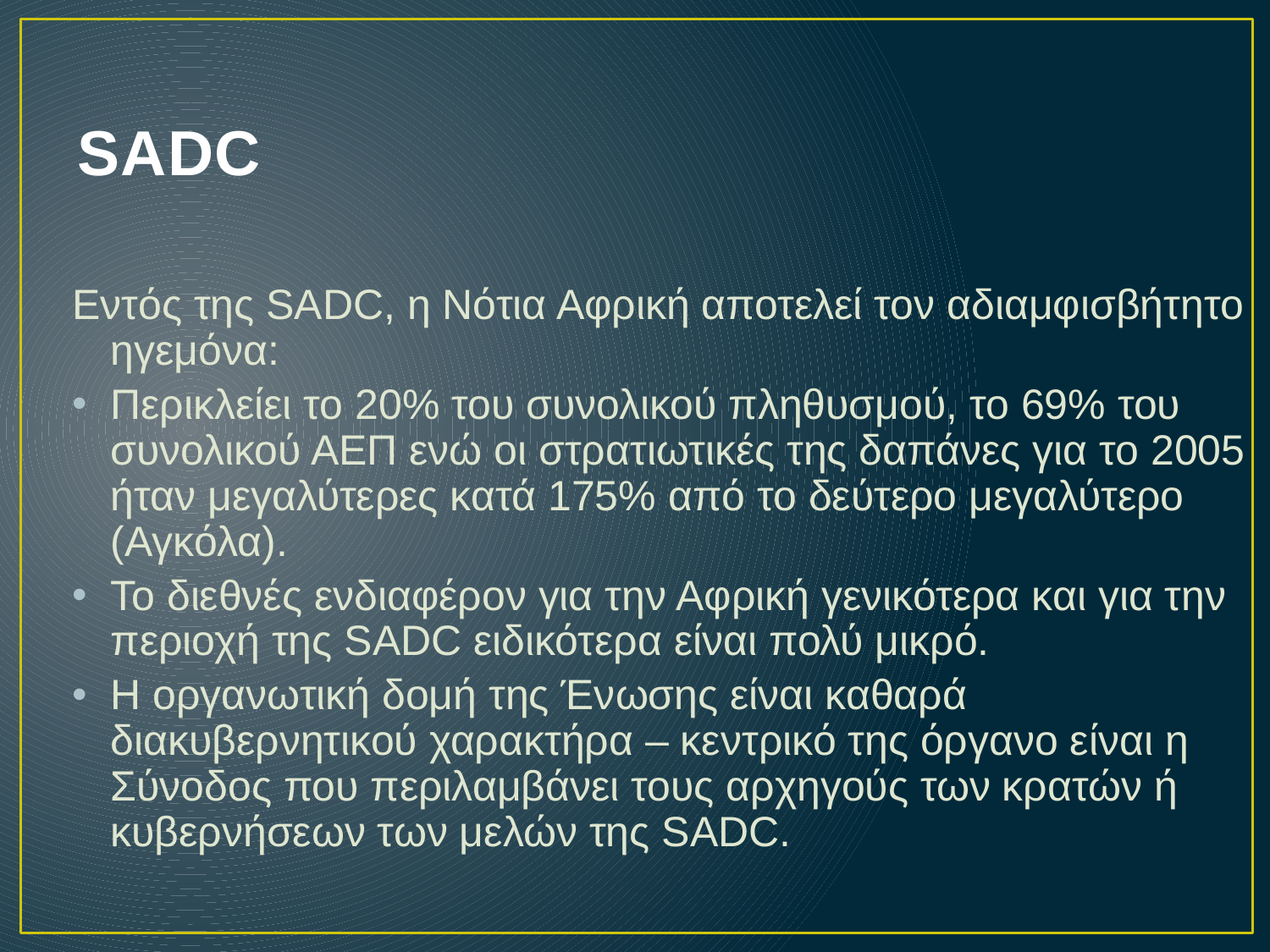

# SADC
Εντός της SADC, η Νότια Αφρική αποτελεί τον αδιαμφισβήτητο ηγεμόνα:
Περικλείει το 20% του συνολικού πληθυσμού, το 69% του συνολικού ΑΕΠ ενώ οι στρατιωτικές της δαπάνες για το 2005 ήταν μεγαλύτερες κατά 175% από το δεύτερο μεγαλύτερο (Αγκόλα).
Το διεθνές ενδιαφέρον για την Αφρική γενικότερα και για την περιοχή της SADC ειδικότερα είναι πολύ μικρό.
Η οργανωτική δομή της Ένωσης είναι καθαρά διακυβερνητικού χαρακτήρα – κεντρικό της όργανο είναι η Σύνοδος που περιλαμβάνει τους αρχηγούς των κρατών ή κυβερνήσεων των μελών της SADC.